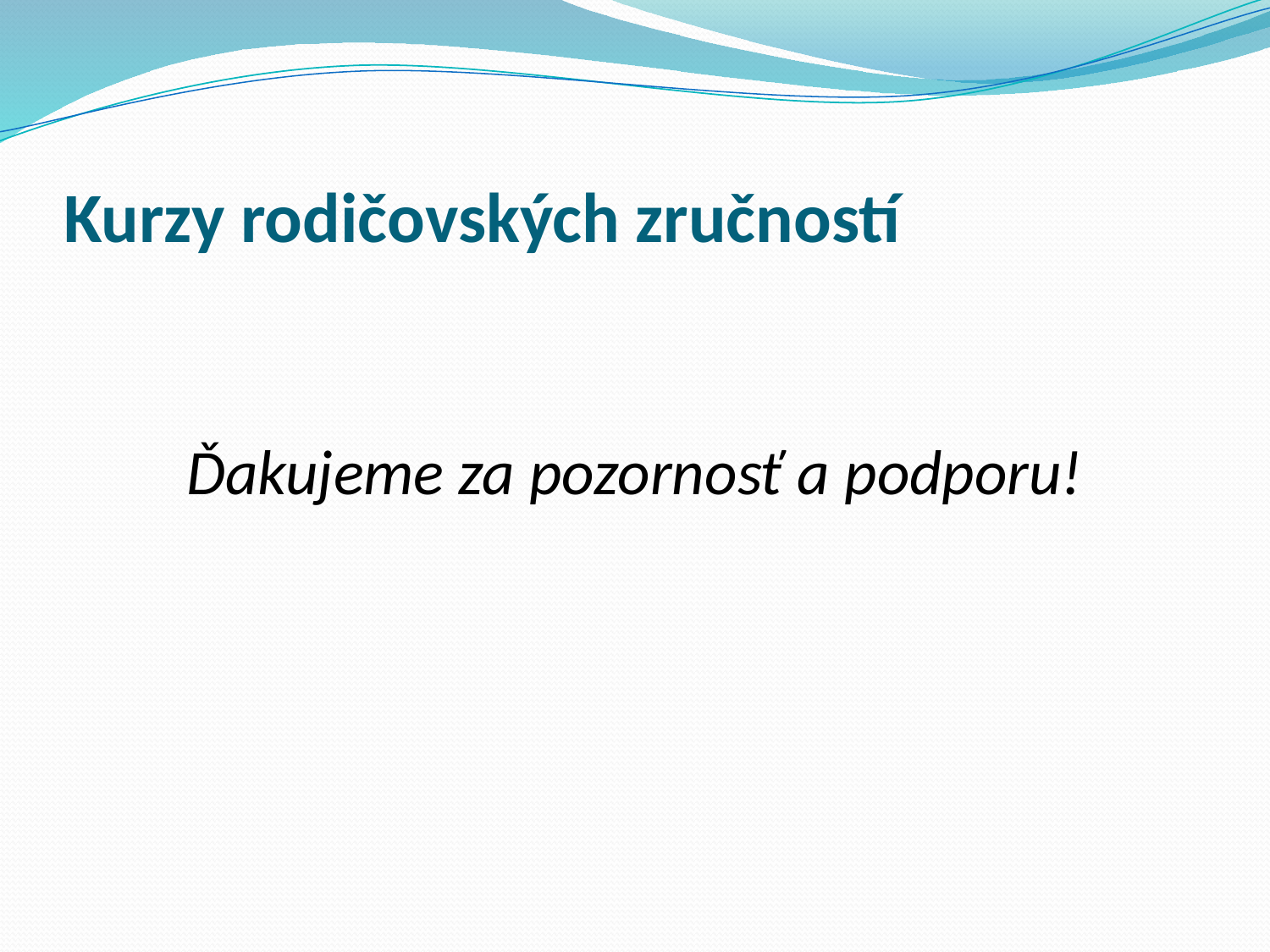

# Kurzy rodičovských zručností

Ďakujeme za pozornosť a podporu!